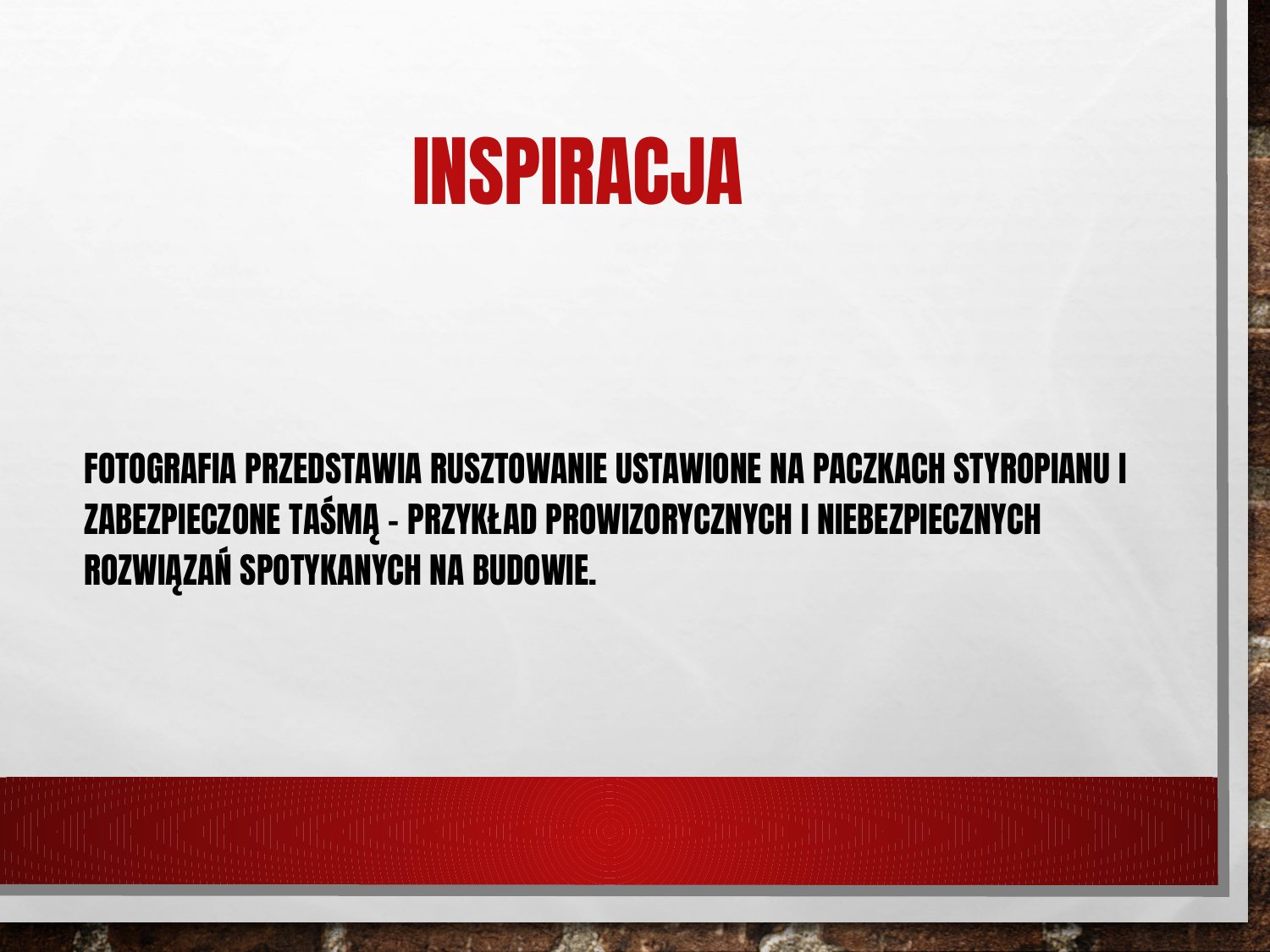

# Inspiracja
Fotografia przedstawia rusztowanie ustawione na paczkach styropianu i zabezpieczone taśmą – przykład prowizorycznych i niebezpiecznych rozwiązań spotykanych na budowie.